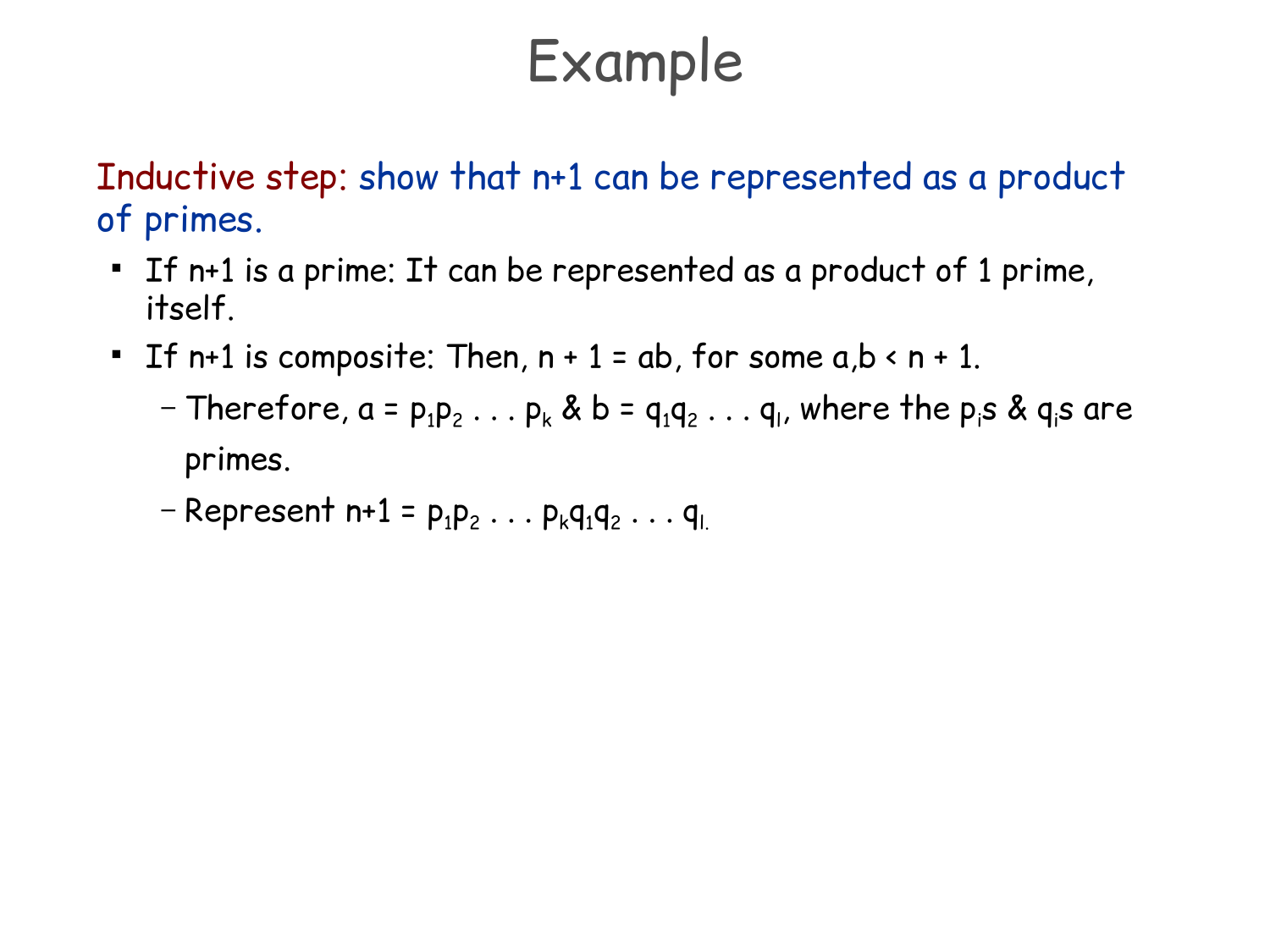

# Example
Inductive step: show that n+1 can be represented as a product of primes.
If n+1 is a prime: It can be represented as a product of 1 prime, itself.
If n+1 is composite: Then, n + 1 = ab, for some a,b < n + 1.
Therefore, a = p1p2 . . . pk & b = q1q2 . . . ql, where the pis & qis are primes.
Represent n+1 = p1p2 . . . pkq1q2 . . . ql.